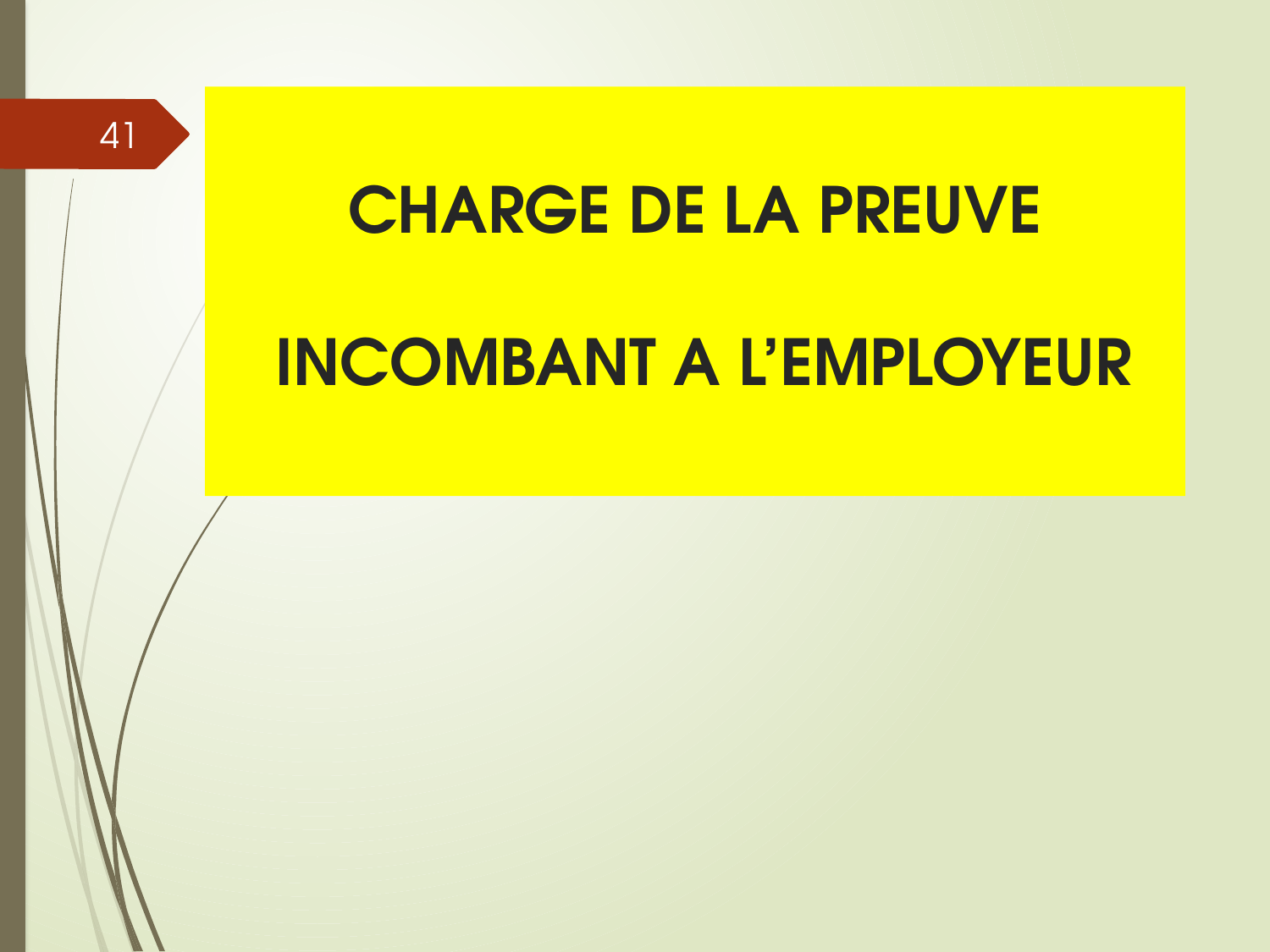

# CHARGE DE LA PREUVE INCOMBANT A L’EMPLOYEUR
41